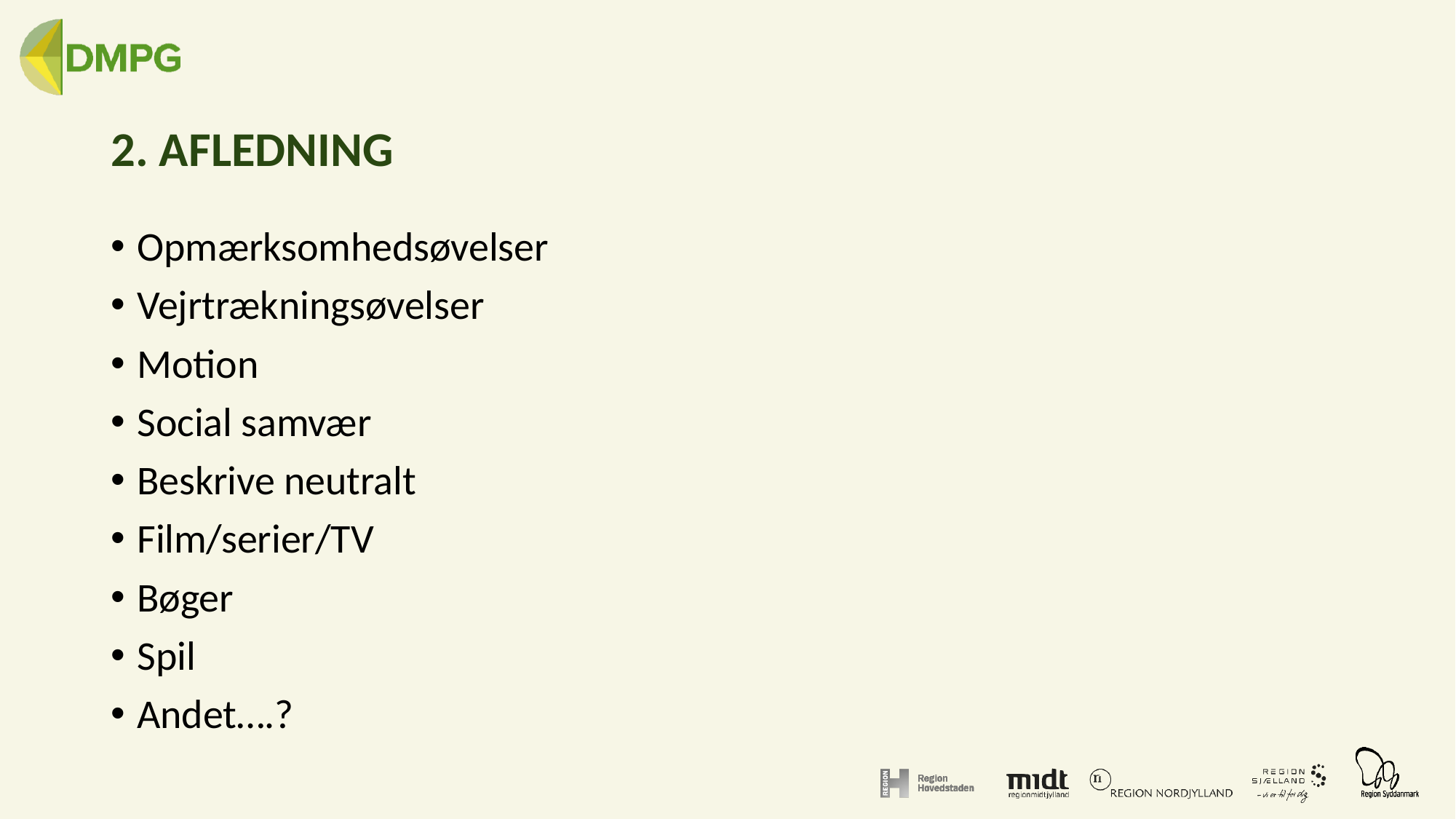

# 2. AFLEDNING
Opmærksomhedsøvelser
Vejrtrækningsøvelser
Motion
Social samvær
Beskrive neutralt
Film/serier/TV
Bøger
Spil
Andet….?